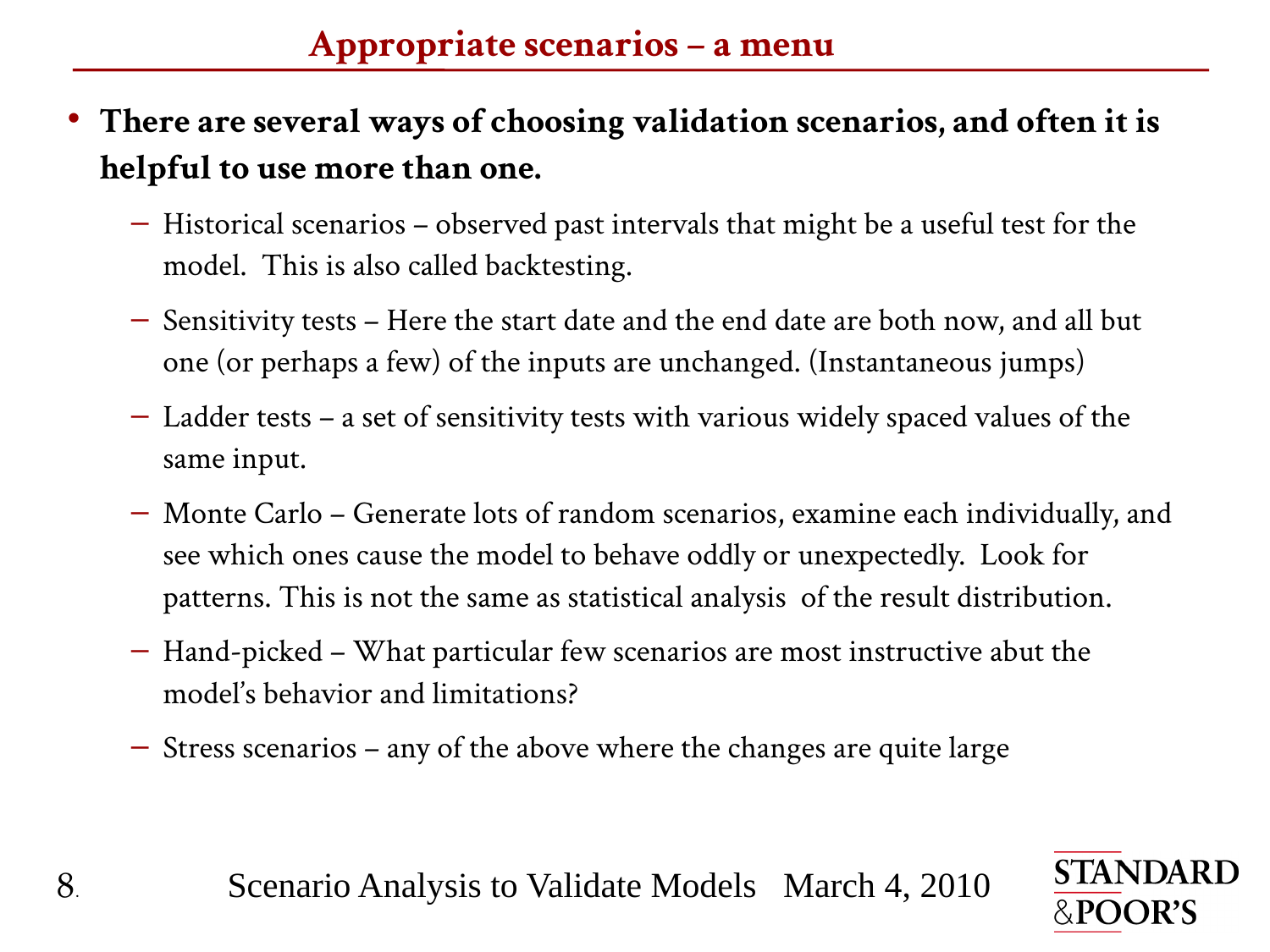

# Appropriate scenarios – a menu
There are several ways of choosing validation scenarios, and often it is helpful to use more than one.
Historical scenarios – observed past intervals that might be a useful test for the model.  This is also called backtesting.
Sensitivity tests – Here the start date and the end date are both now, and all but one (or perhaps a few) of the inputs are unchanged. (Instantaneous jumps)
Ladder tests – a set of sensitivity tests with various widely spaced values of the same input.
Monte Carlo – Generate lots of random scenarios, examine each individually, and see which ones cause the model to behave oddly or unexpectedly.  Look for patterns. This is not the same as statistical analysis  of the result distribution.
Hand-picked – What particular few scenarios are most instructive abut the model’s behavior and limitations?
Stress scenarios – any of the above where the changes are quite large